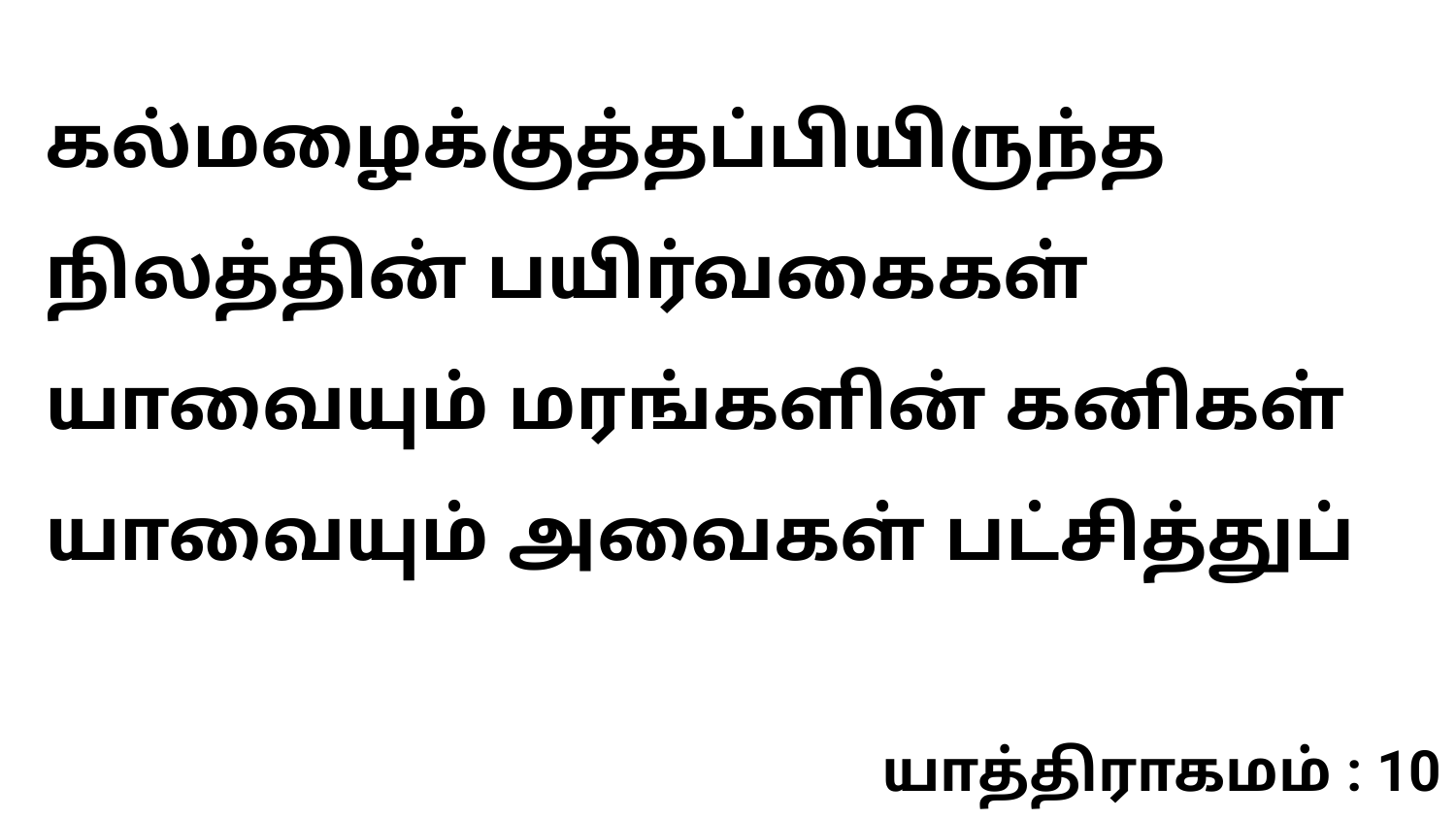

கல்மழைக்குத்தப்பியிருந்த நிலத்தின் பயிர்வகைகள் யாவையும் மரங்களின் கனிகள் யாவையும் அவைகள் பட்சித்துப்
யாத்திராகமம் : 10